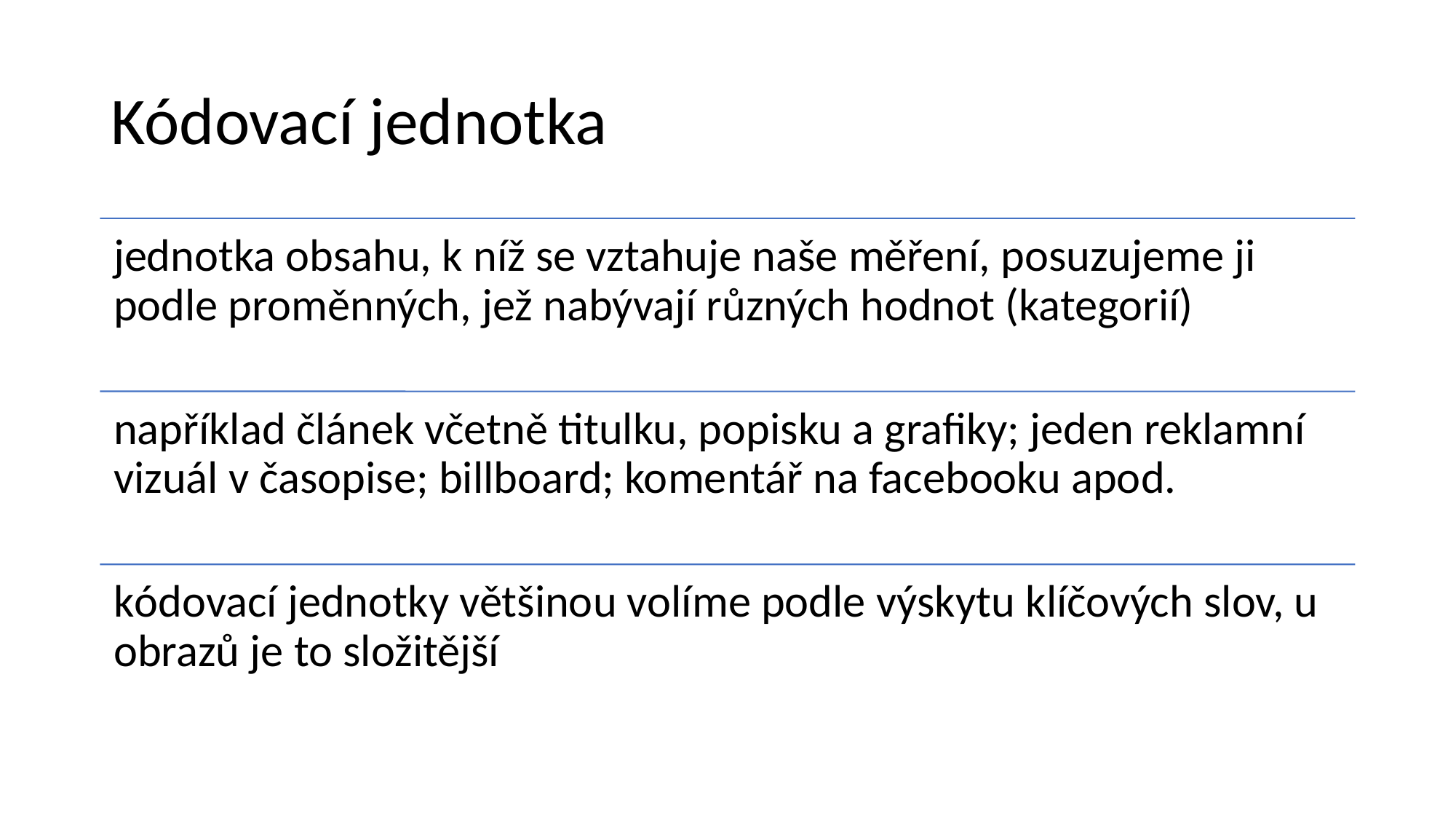

# Kódovací jednotka
jednotka obsahu, k níž se vztahuje naše měření, posuzujeme ji podle proměnných, jež nabývají různých hodnot (kategorií)
například článek včetně titulku, popisku a grafiky; jeden reklamní vizuál v časopise; billboard; komentář na facebooku apod.
kódovací jednotky většinou volíme podle výskytu klíčových slov, u obrazů je to složitější